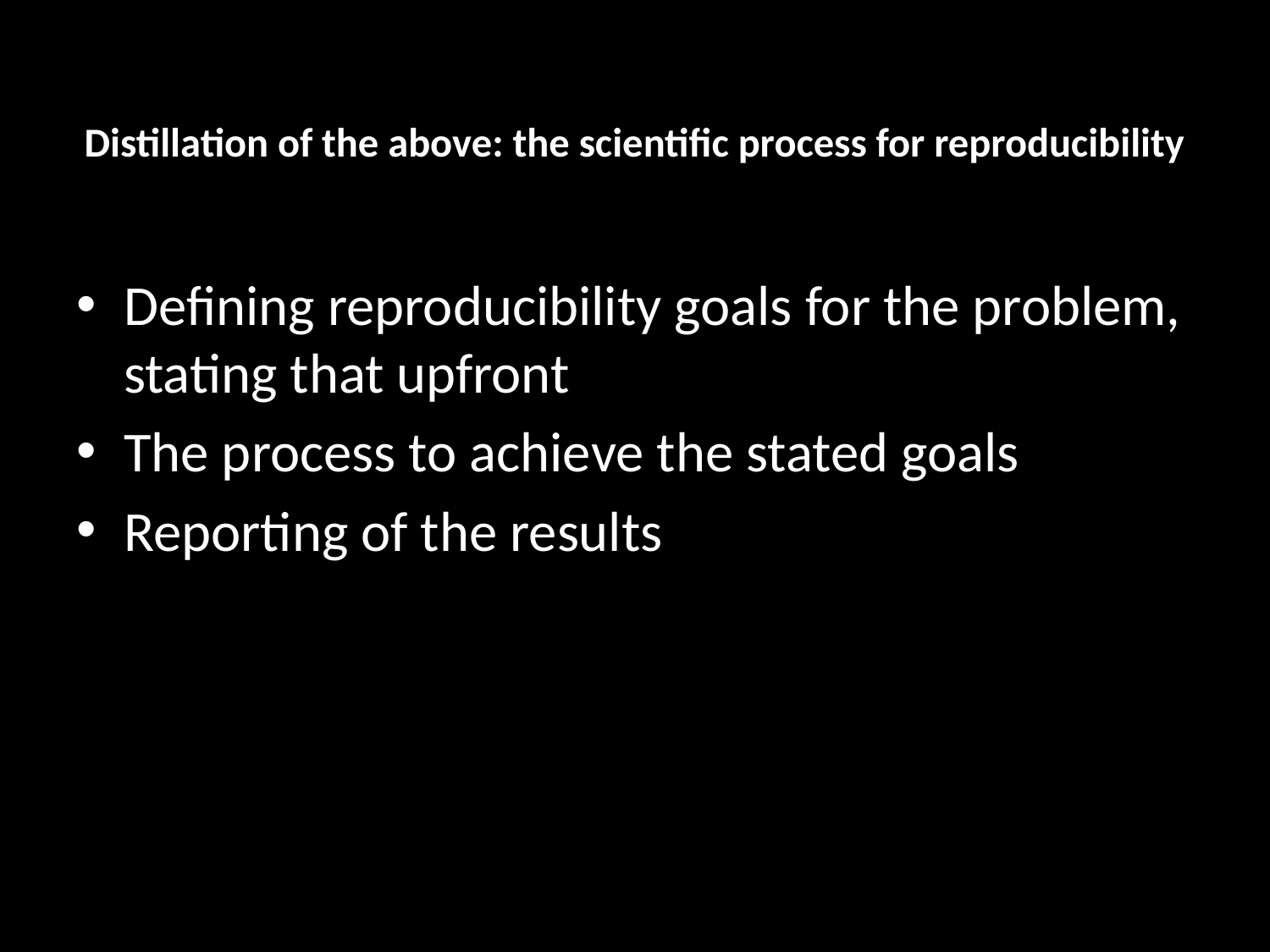

# Distillation of the above: the scientific process for reproducibility
Defining reproducibility goals for the problem, stating that upfront
The process to achieve the stated goals
Reporting of the results